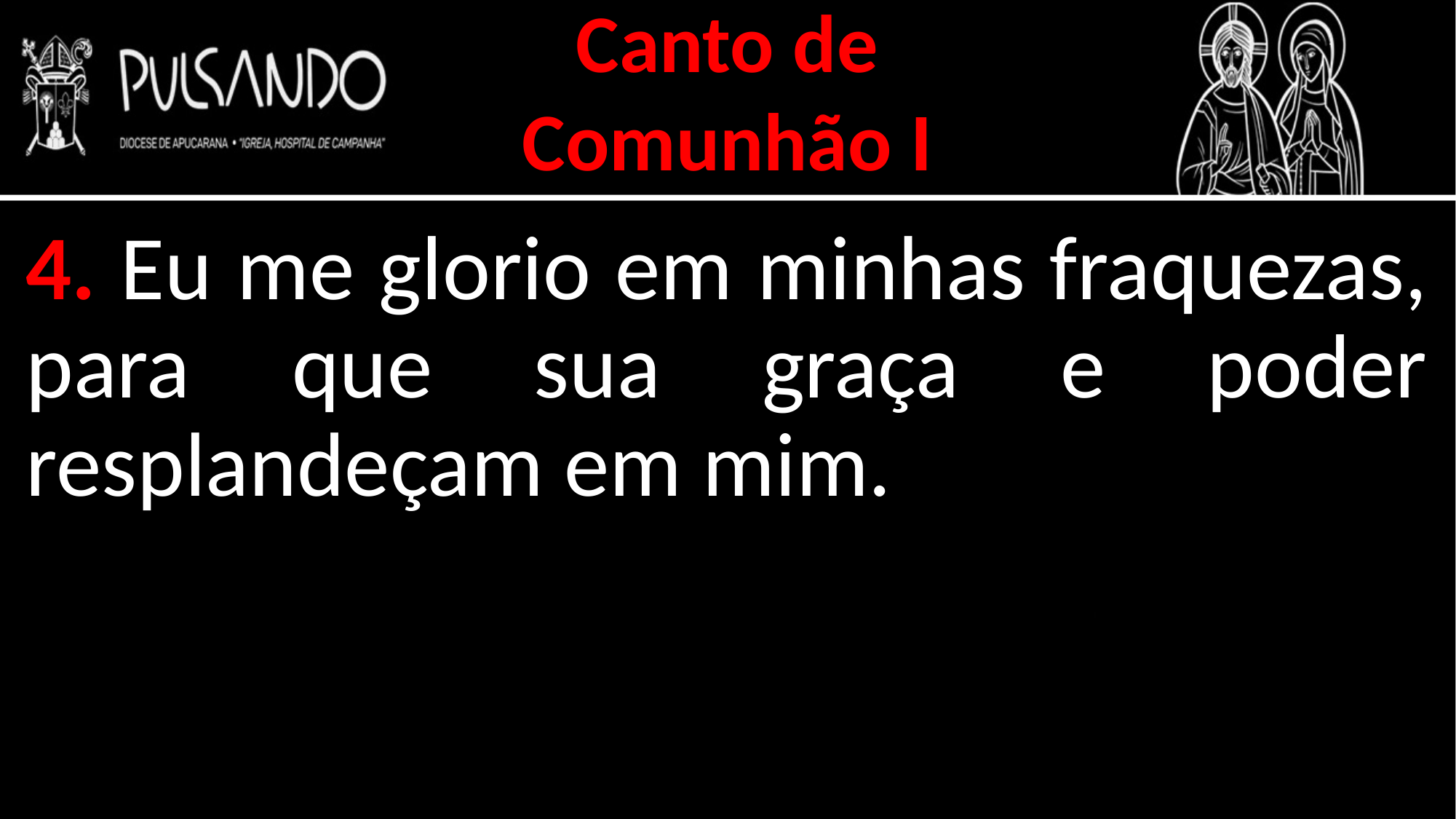

Canto de
Comunhão I
4. Eu me glorio em minhas fraquezas, para que sua graça e poder resplandeçam em mim.